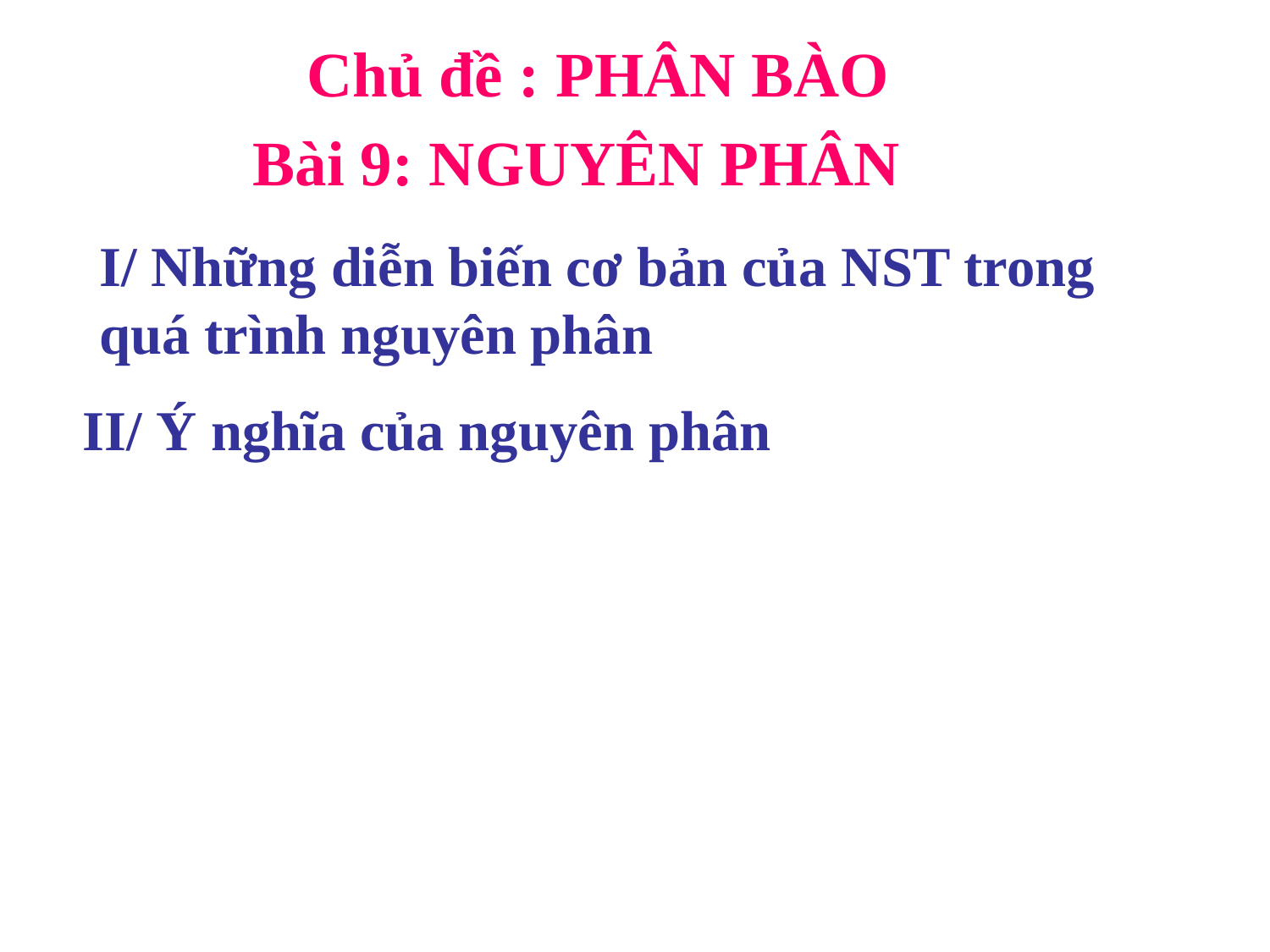

Chủ đề : PHÂN BÀO
Bài 9: NGUYÊN PHÂN
I/ Những diễn biến cơ bản của NST trong quá trình nguyên phân
II/ Ý nghĩa của nguyên phân